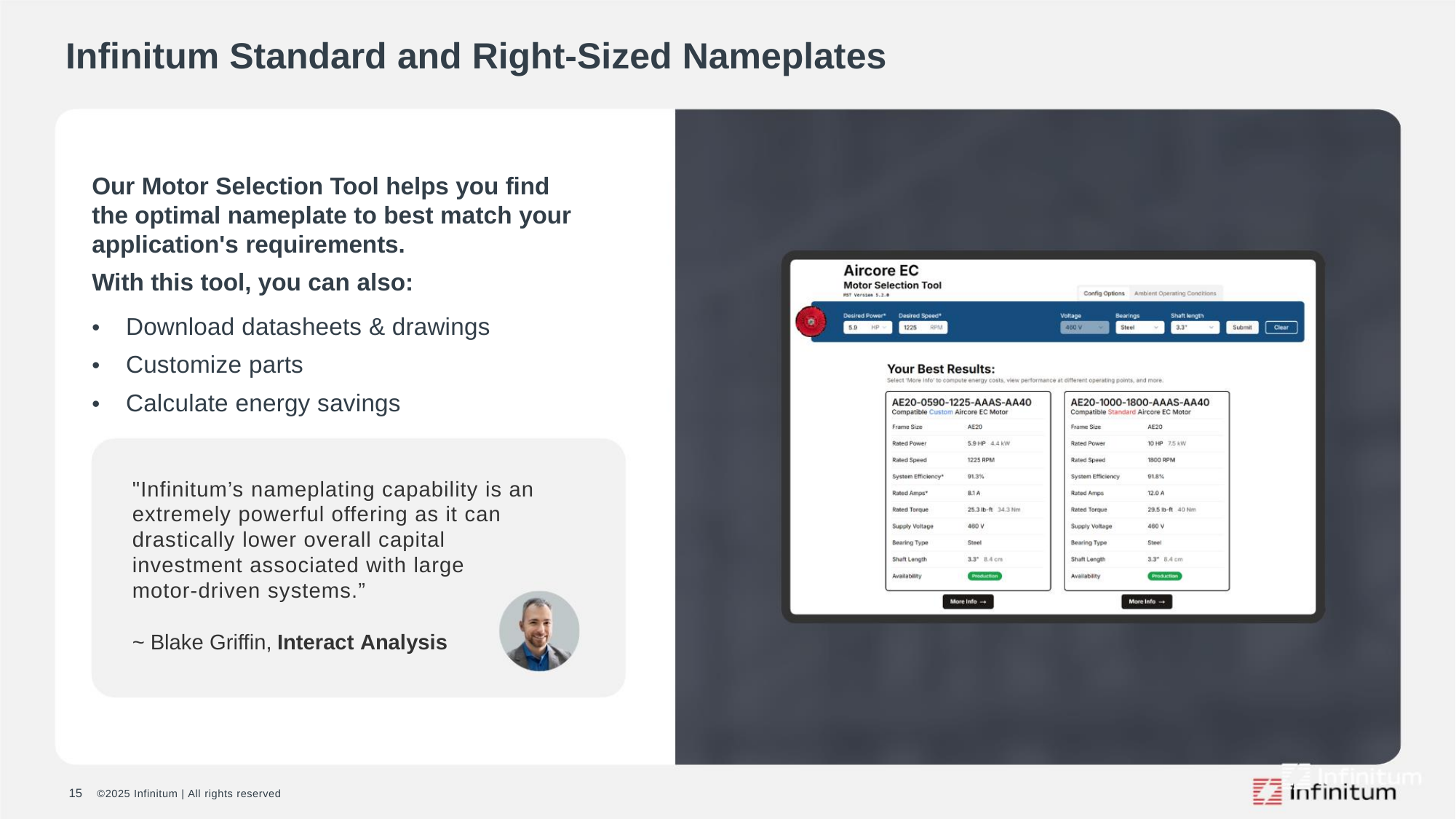

Infinitum Standard and Right-Sized Nameplates
Our Motor Selection Tool helps you find
the optimal nameplate to best match your
application's requirements.
With this tool, you can also:
• Download datasheets & drawings
• Customize parts
• Calculate energy savings
"Infinitum’s nameplating capability is an
extremely powerful offering as it can
drastically lower overall capital
investment associated with large
motor-driven systems.”
~ Blake Griffin, Interact Analysis
15 ©2025 Infinitum | All rights reserved